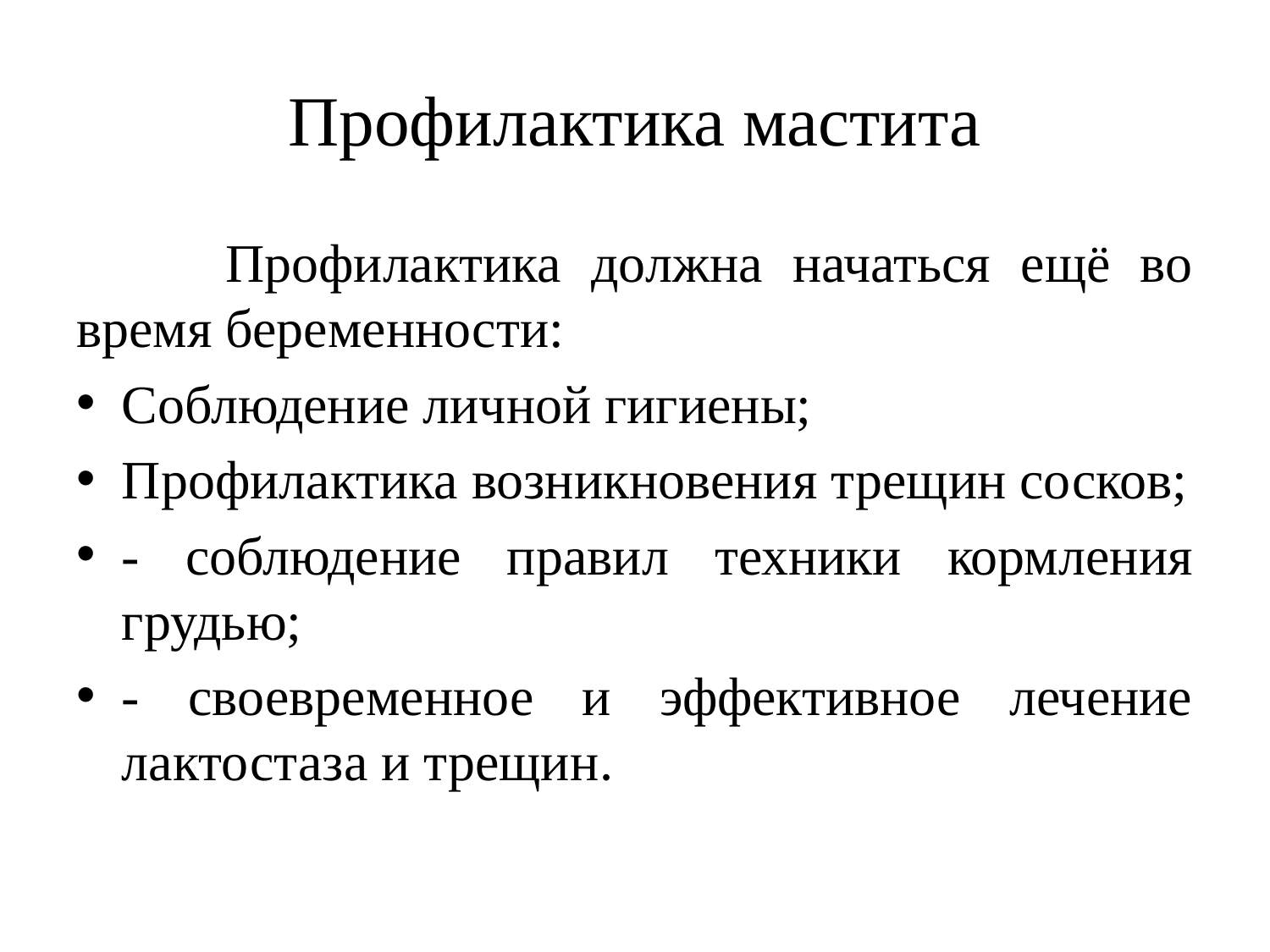

# Профилактика мастита
     Профилактика должна начаться ещё во время беременности:
Соблюдение личной гигиены;
Профилактика возникновения трещин сосков;
- соблюдение правил техники кормления грудью;
- своевременное и эффективное лечение лактостаза и трещин.